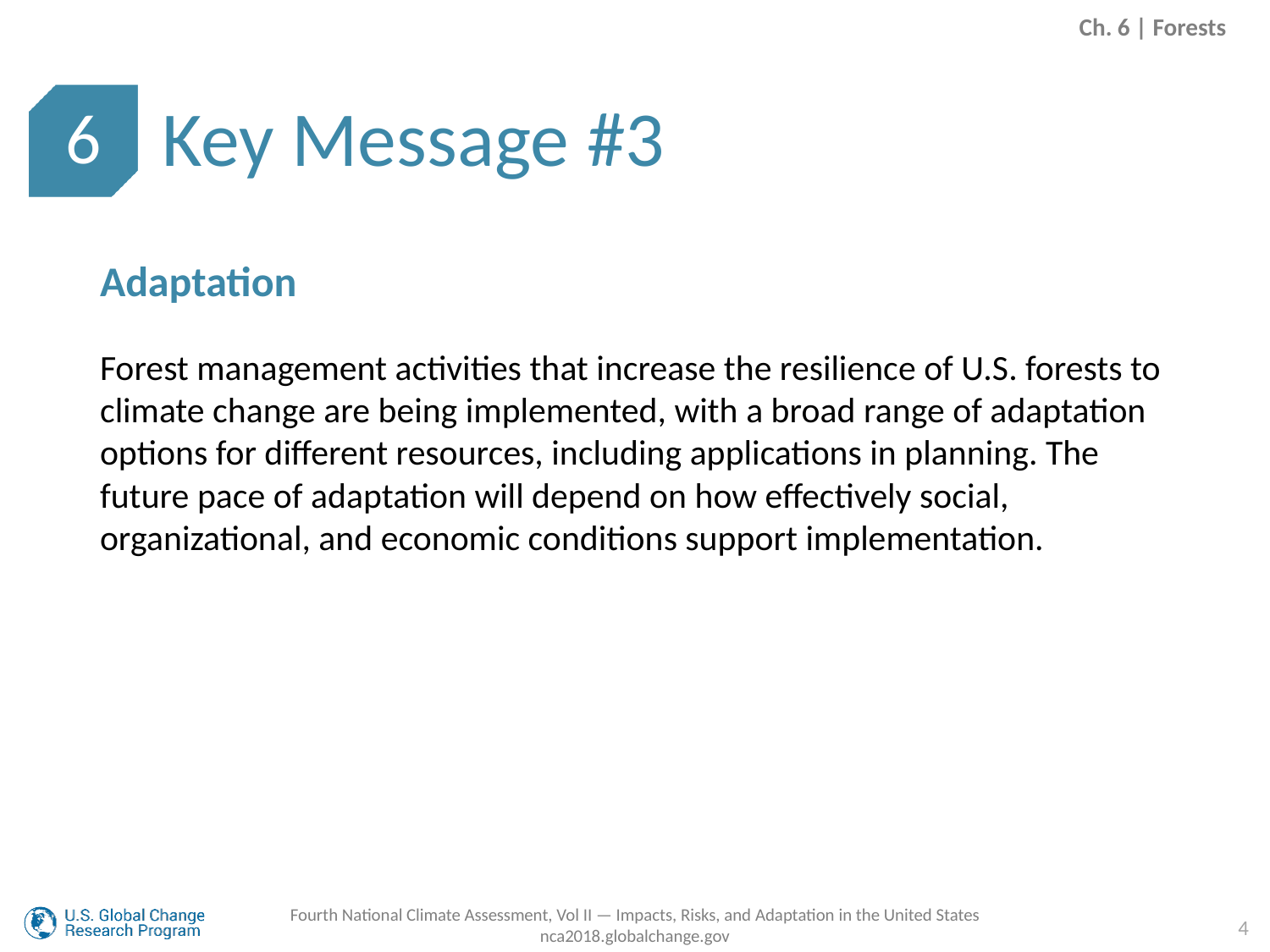

Ch. 6 | Forests
Key Message #3
6
Adaptation
Forest management activities that increase the resilience of U.S. forests to climate change are being implemented, with a broad range of adaptation options for different resources, including applications in planning. The future pace of adaptation will depend on how effectively social, organizational, and economic conditions support implementation.